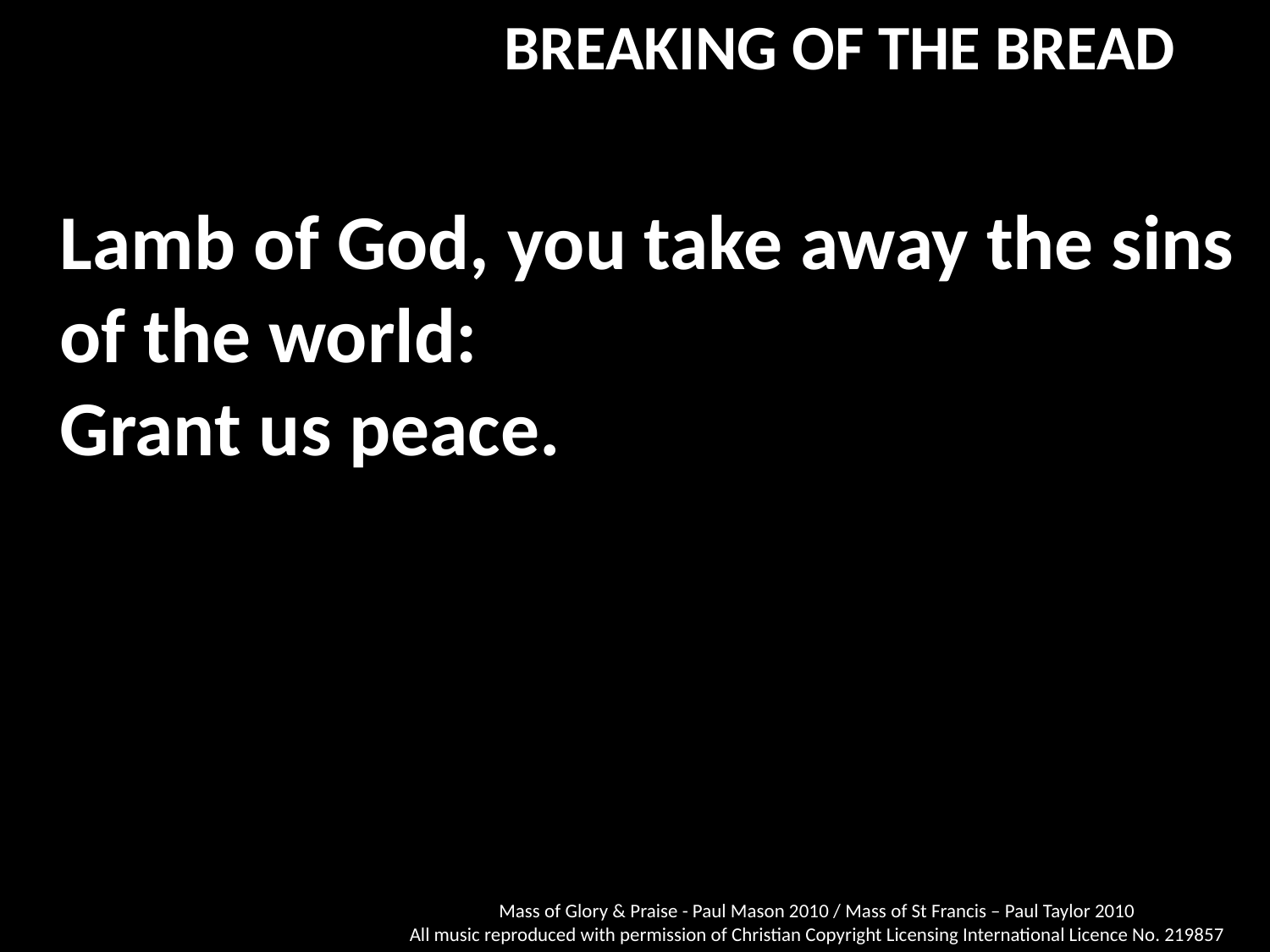

BREAKING OF THE BREAD
Lamb of God, you take away the sins of the world:
Grant us peace.
Mass of Glory & Praise - Paul Mason 2010 / Mass of St Francis – Paul Taylor 2010
All music reproduced with permission of Christian Copyright Licensing International Licence No. 219857